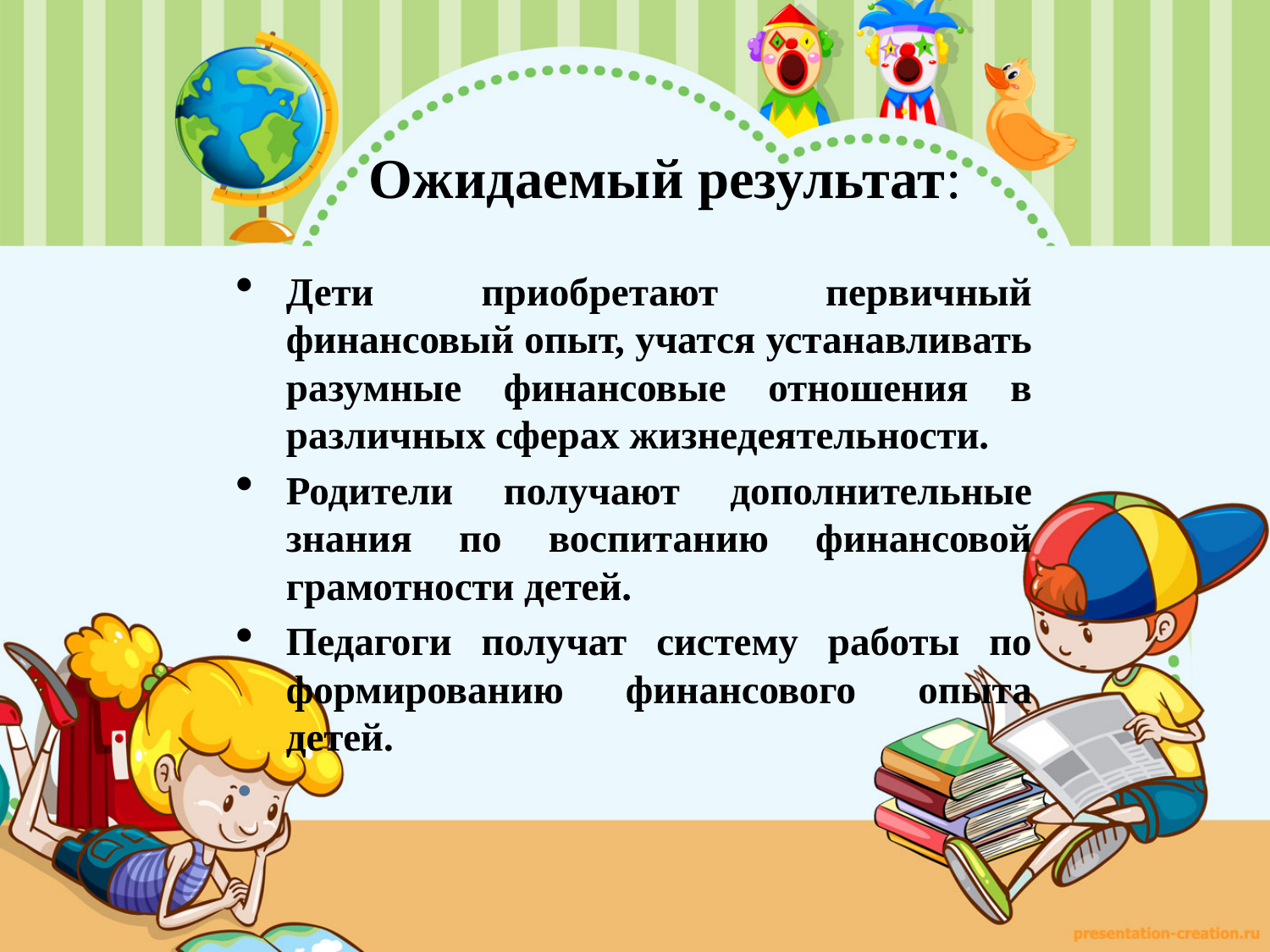

# Ожидаемый результат:

Дети приобретают первичный финансовый опыт, учатся устанавливать разумные финансовые отношения в различных сферах жизнедеятельности.
Родители получают дополнительные знания по воспитанию финансовой грамотности детей.
Педагоги получат систему работы по формированию финансового опыта детей.